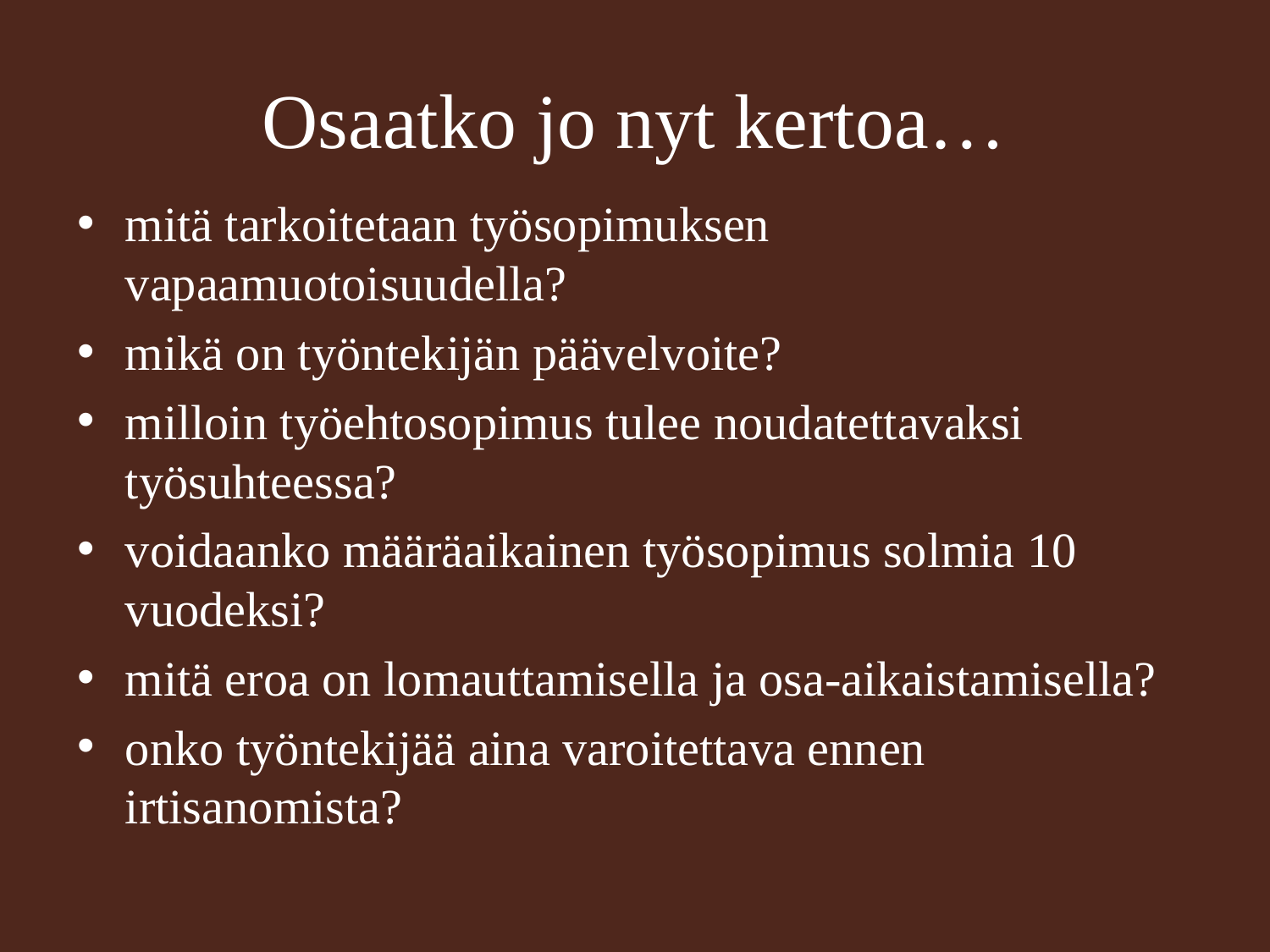

# Osaatko jo nyt kertoa…
mitä tarkoitetaan työsopimuksen vapaamuotoisuudella?
mikä on työntekijän päävelvoite?
milloin työehtosopimus tulee noudatettavaksi työsuhteessa?
voidaanko määräaikainen työsopimus solmia 10 vuodeksi?
mitä eroa on lomauttamisella ja osa-aikaistamisella?
onko työntekijää aina varoitettava ennen irtisanomista?